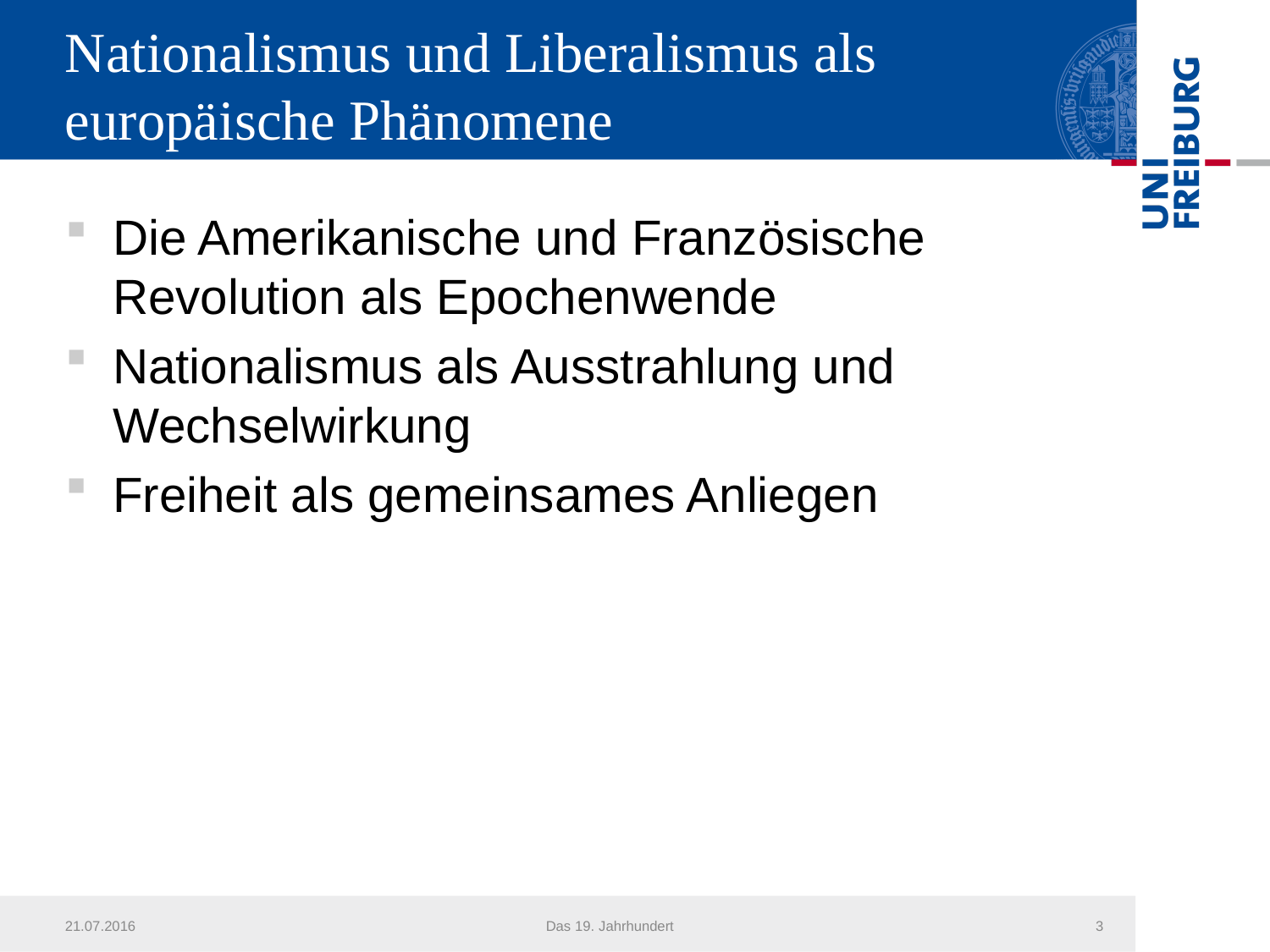

# Nationalismus und Liberalismus als europäische Phänomene
Die Amerikanische und Französische Revolution als Epochenwende
Nationalismus als Ausstrahlung und Wechselwirkung
Freiheit als gemeinsames Anliegen
21.07.2016
Das 19. Jahrhundert
3